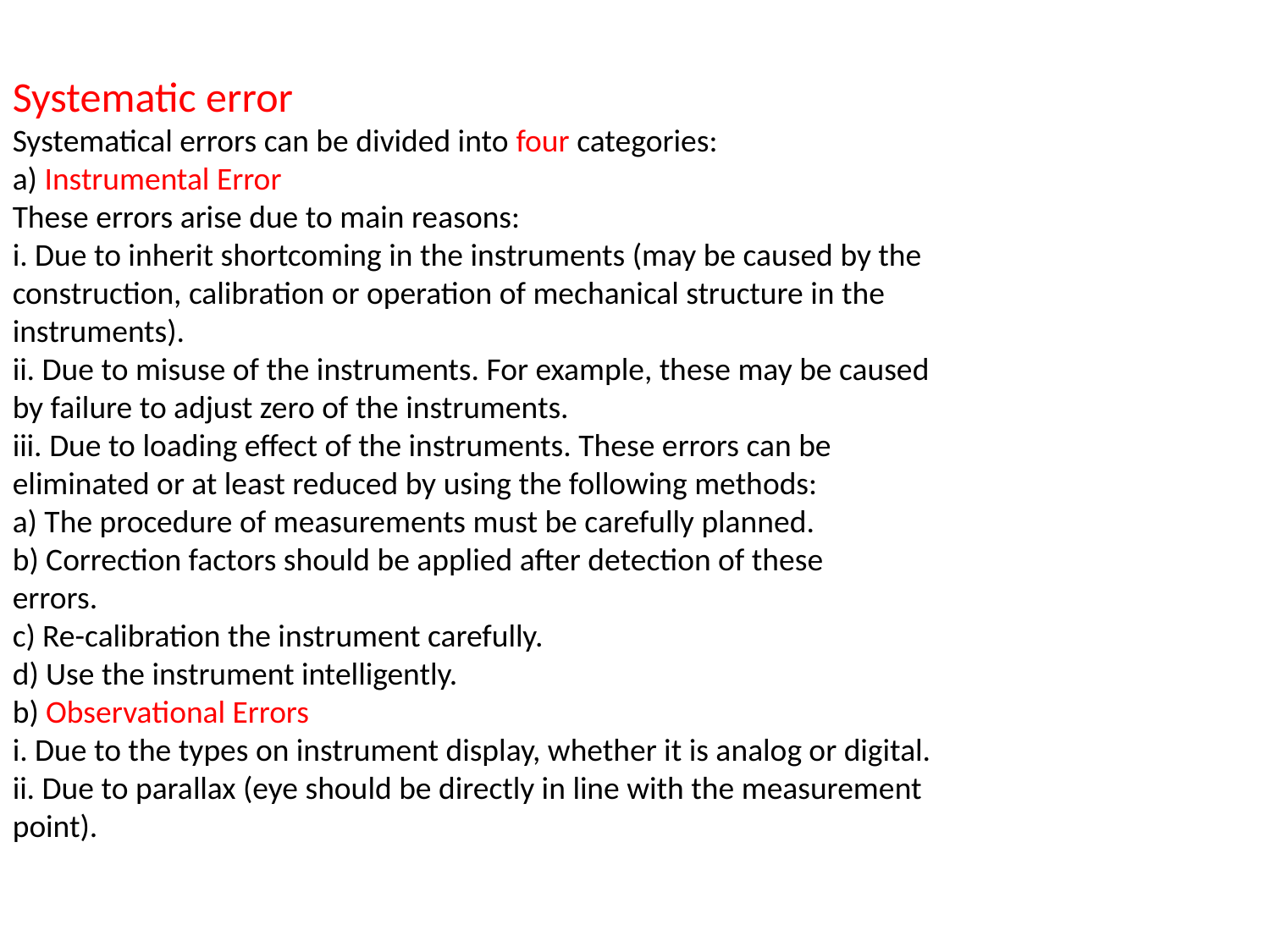

#
Systematic error
Systematical errors can be divided into four categories:
a) Instrumental Error
These errors arise due to main reasons:
i. Due to inherit shortcoming in the instruments (may be caused by the
construction, calibration or operation of mechanical structure in the
instruments).
ii. Due to misuse of the instruments. For example, these may be caused
by failure to adjust zero of the instruments.
iii. Due to loading effect of the instruments. These errors can be
eliminated or at least reduced by using the following methods:
a) The procedure of measurements must be carefully planned.
b) Correction factors should be applied after detection of these
errors.
c) Re-calibration the instrument carefully.
d) Use the instrument intelligently.
b) Observational Errors
i. Due to the types on instrument display, whether it is analog or digital.
ii. Due to parallax (eye should be directly in line with the measurement
point).